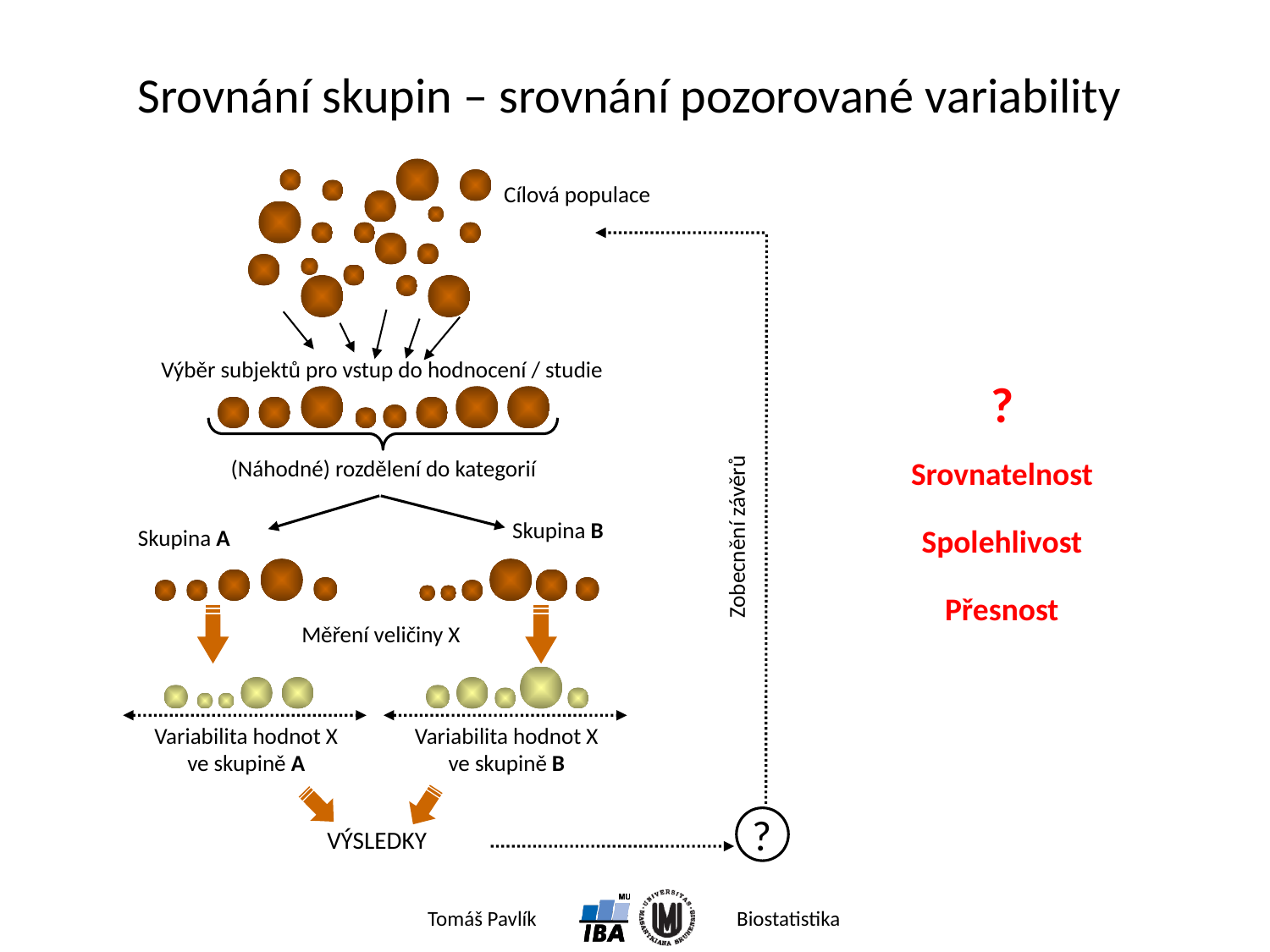

# Srovnání skupin – srovnání pozorované variability

Cílová populace

Výběr subjektů pro vstup do hodnocení / studie
?

Srovnatelnost
(Náhodné) rozdělení do kategorií

Skupina B
Spolehlivost
Zobecnění závěrů
Skupina A

Přesnost

Měření veličiny X

Variabilita hodnot X
ve skupině A
Variabilita hodnot X
ve skupině B

?
VÝSLEDKY